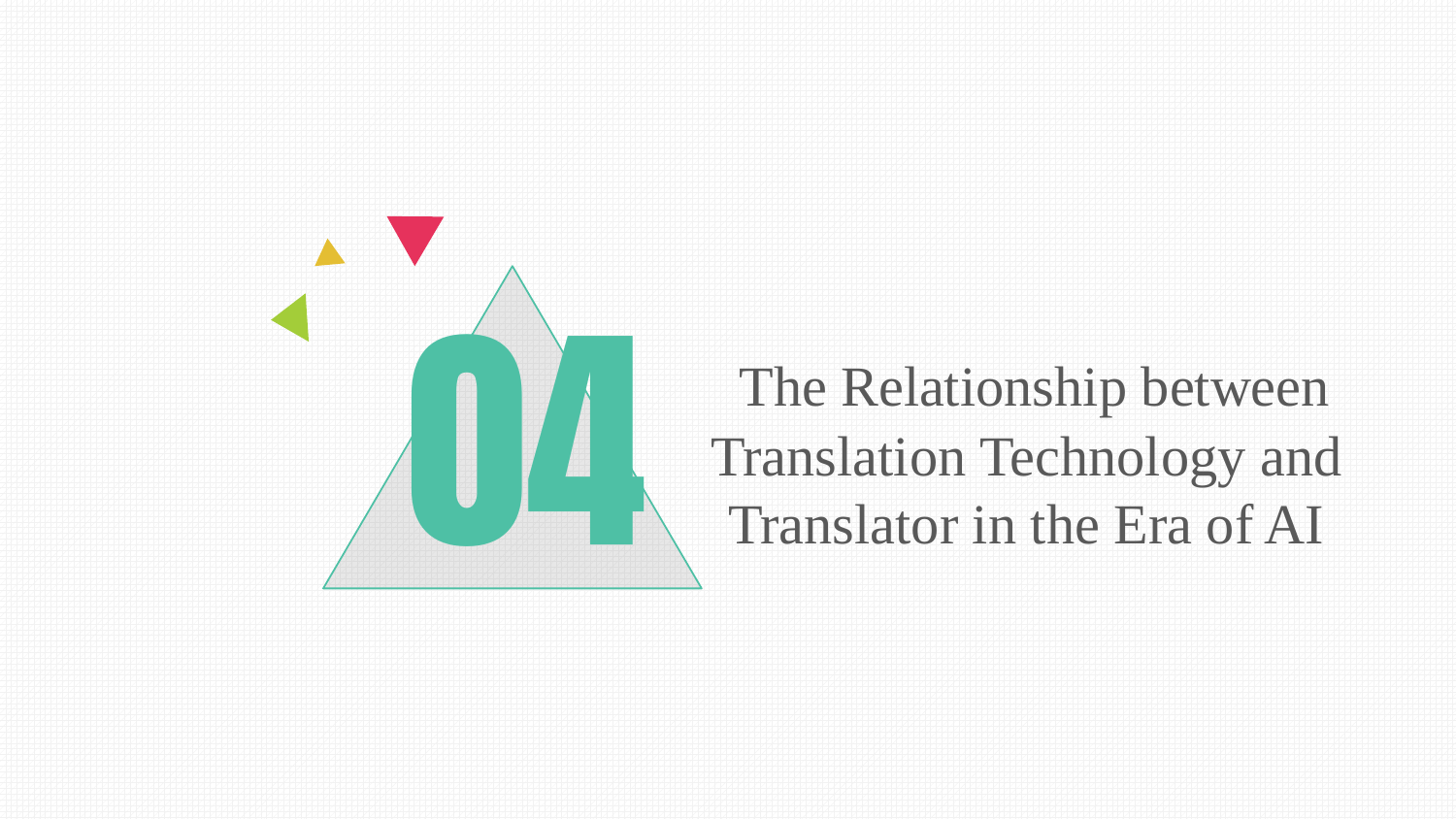

04

 The Relationship between Translation Technology and Translator in the Era of AI